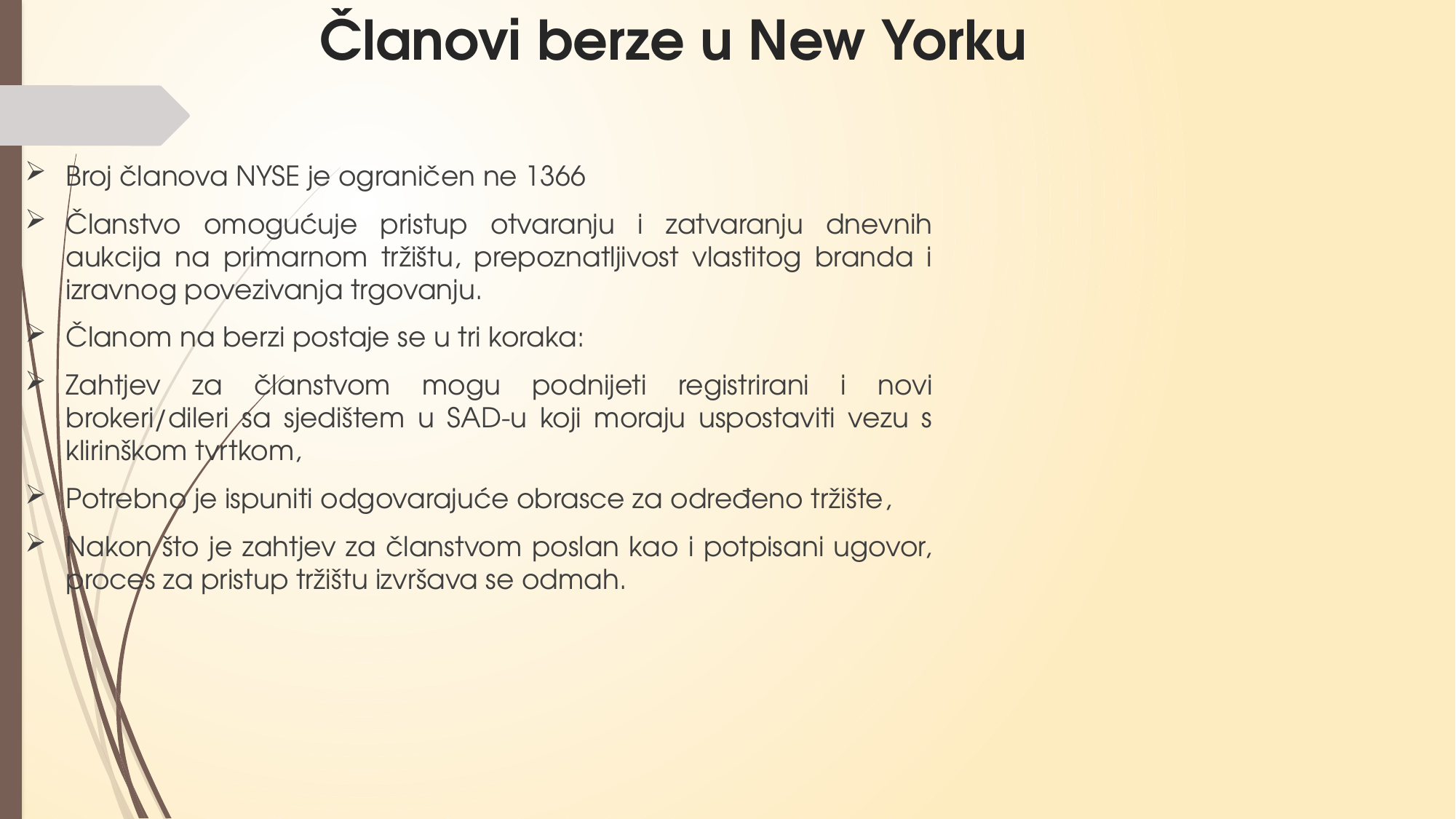

# Članovi berze u New Yorku
Broj članova NYSE je ograničen ne 1366
Članstvo omogućuje pristup otvaranju i zatvaranju dnevnih aukcija na primarnom tržištu, prepoznatljivost vlastitog branda i izravnog povezivanja trgovanju.
Članom na berzi postaje se u tri koraka:
Zahtjev za članstvom mogu podnijeti registrirani i novi brokeri/dileri sa sjedištem u SAD-u koji moraju uspostaviti vezu s klirinškom tvrtkom,
Potrebno je ispuniti odgovarajuće obrasce za određeno tržište,
Nakon što je zahtjev za članstvom poslan kao i potpisani ugovor, proces za pristup tržištu izvršava se odmah.